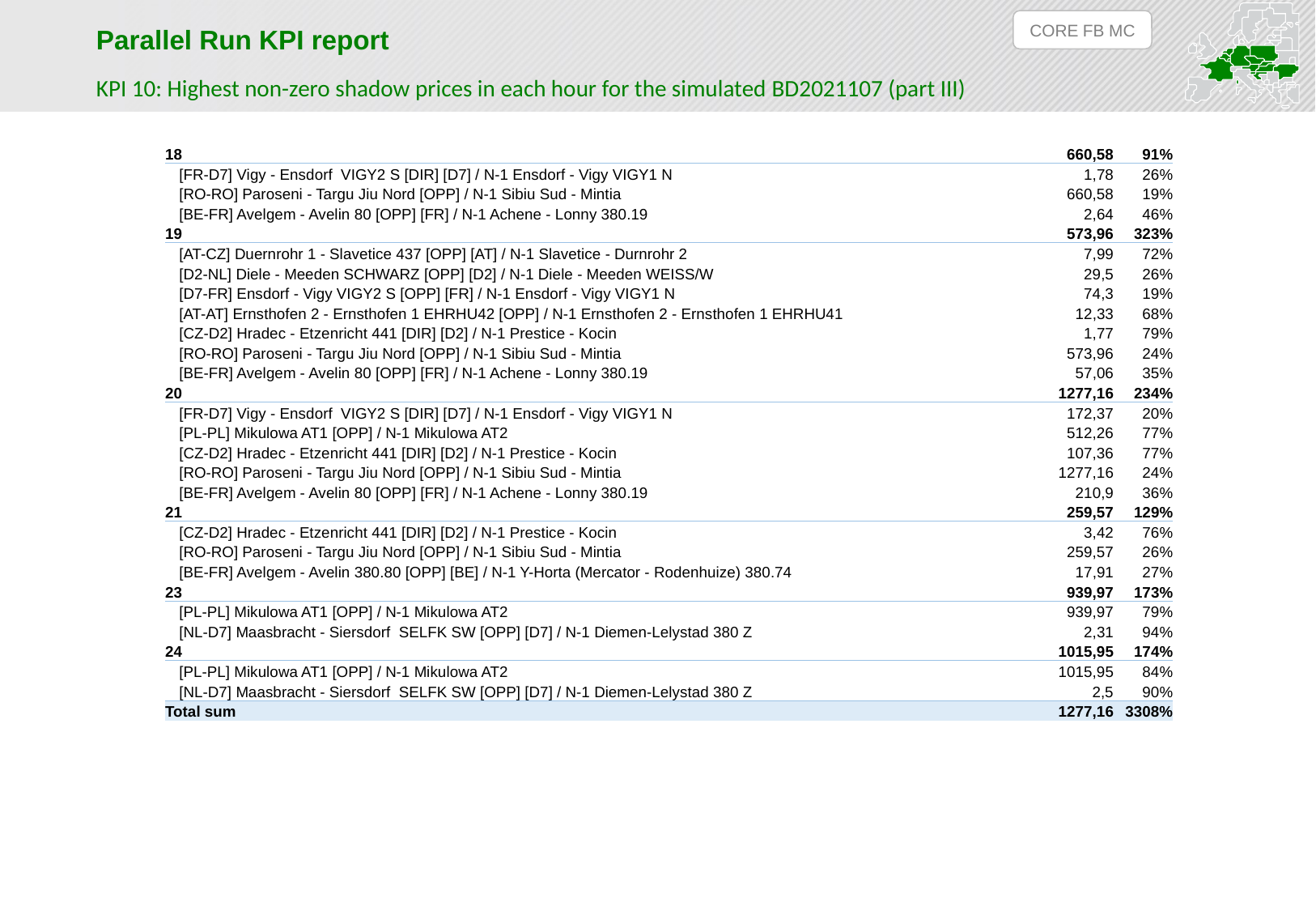

CORE FB MC
Parallel Run KPI report
KPI 10: Highest non-zero shadow prices in each hour for the simulated BD2021107 (part III)
| 18 | 660,58 | 91% |
| --- | --- | --- |
| [FR-D7] Vigy - Ensdorf VIGY2 S [DIR] [D7] / N-1 Ensdorf - Vigy VIGY1 N | 1,78 | 26% |
| [RO-RO] Paroseni - Targu Jiu Nord [OPP] / N-1 Sibiu Sud - Mintia | 660,58 | 19% |
| [BE-FR] Avelgem - Avelin 80 [OPP] [FR] / N-1 Achene - Lonny 380.19 | 2,64 | 46% |
| 19 | 573,96 | 323% |
| [AT-CZ] Duernrohr 1 - Slavetice 437 [OPP] [AT] / N-1 Slavetice - Durnrohr 2 | 7,99 | 72% |
| [D2-NL] Diele - Meeden SCHWARZ [OPP] [D2] / N-1 Diele - Meeden WEISS/W | 29,5 | 26% |
| [D7-FR] Ensdorf - Vigy VIGY2 S [OPP] [FR] / N-1 Ensdorf - Vigy VIGY1 N | 74,3 | 19% |
| [AT-AT] Ernsthofen 2 - Ernsthofen 1 EHRHU42 [OPP] / N-1 Ernsthofen 2 - Ernsthofen 1 EHRHU41 | 12,33 | 68% |
| [CZ-D2] Hradec - Etzenricht 441 [DIR] [D2] / N-1 Prestice - Kocin | 1,77 | 79% |
| [RO-RO] Paroseni - Targu Jiu Nord [OPP] / N-1 Sibiu Sud - Mintia | 573,96 | 24% |
| [BE-FR] Avelgem - Avelin 80 [OPP] [FR] / N-1 Achene - Lonny 380.19 | 57,06 | 35% |
| 20 | 1277,16 | 234% |
| [FR-D7] Vigy - Ensdorf VIGY2 S [DIR] [D7] / N-1 Ensdorf - Vigy VIGY1 N | 172,37 | 20% |
| [PL-PL] Mikulowa AT1 [OPP] / N-1 Mikulowa AT2 | 512,26 | 77% |
| [CZ-D2] Hradec - Etzenricht 441 [DIR] [D2] / N-1 Prestice - Kocin | 107,36 | 77% |
| [RO-RO] Paroseni - Targu Jiu Nord [OPP] / N-1 Sibiu Sud - Mintia | 1277,16 | 24% |
| [BE-FR] Avelgem - Avelin 80 [OPP] [FR] / N-1 Achene - Lonny 380.19 | 210,9 | 36% |
| 21 | 259,57 | 129% |
| [CZ-D2] Hradec - Etzenricht 441 [DIR] [D2] / N-1 Prestice - Kocin | 3,42 | 76% |
| [RO-RO] Paroseni - Targu Jiu Nord [OPP] / N-1 Sibiu Sud - Mintia | 259,57 | 26% |
| [BE-FR] Avelgem - Avelin 380.80 [OPP] [BE] / N-1 Y-Horta (Mercator - Rodenhuize) 380.74 | 17,91 | 27% |
| 23 | 939,97 | 173% |
| [PL-PL] Mikulowa AT1 [OPP] / N-1 Mikulowa AT2 | 939,97 | 79% |
| [NL-D7] Maasbracht - Siersdorf SELFK SW [OPP] [D7] / N-1 Diemen-Lelystad 380 Z | 2,31 | 94% |
| 24 | 1015,95 | 174% |
| [PL-PL] Mikulowa AT1 [OPP] / N-1 Mikulowa AT2 | 1015,95 | 84% |
| [NL-D7] Maasbracht - Siersdorf SELFK SW [OPP] [D7] / N-1 Diemen-Lelystad 380 Z | 2,5 | 90% |
| Total sum | 1277,16 | 3308% |